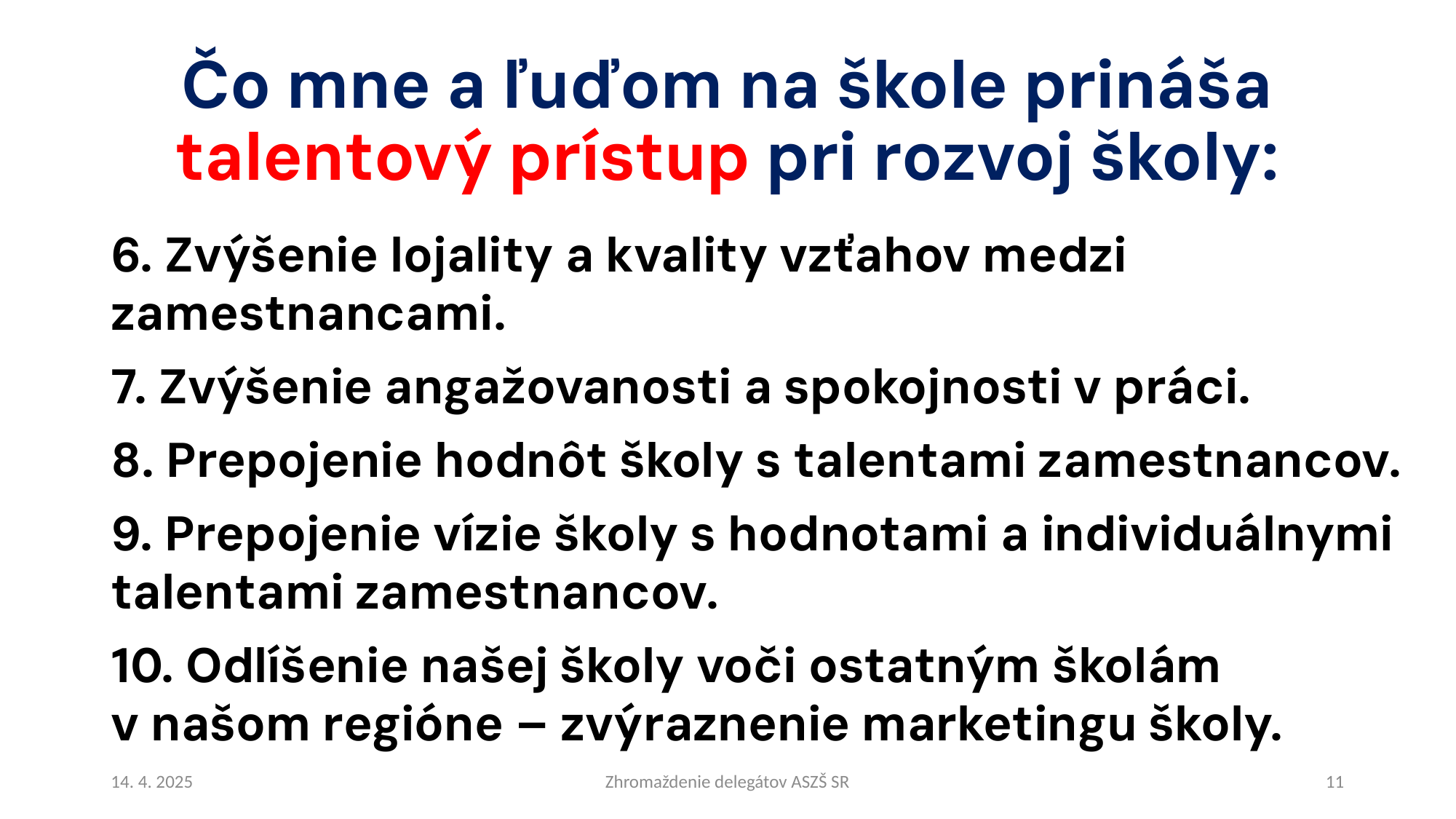

# Čo mne a ľuďom na škole prináša talentový prístup pri rozvoj školy:
6. Zvýšenie lojality a kvality vzťahov medzi zamestnancami.
7. Zvýšenie angažovanosti a spokojnosti v práci.
8. Prepojenie hodnôt školy s talentami zamestnancov.
9. Prepojenie vízie školy s hodnotami a individuálnymi talentami zamestnancov.
10. Odlíšenie našej školy voči ostatným školám v našom regióne – zvýraznenie marketingu školy.
14. 4. 2025
Zhromaždenie delegátov ASZŠ SR
11